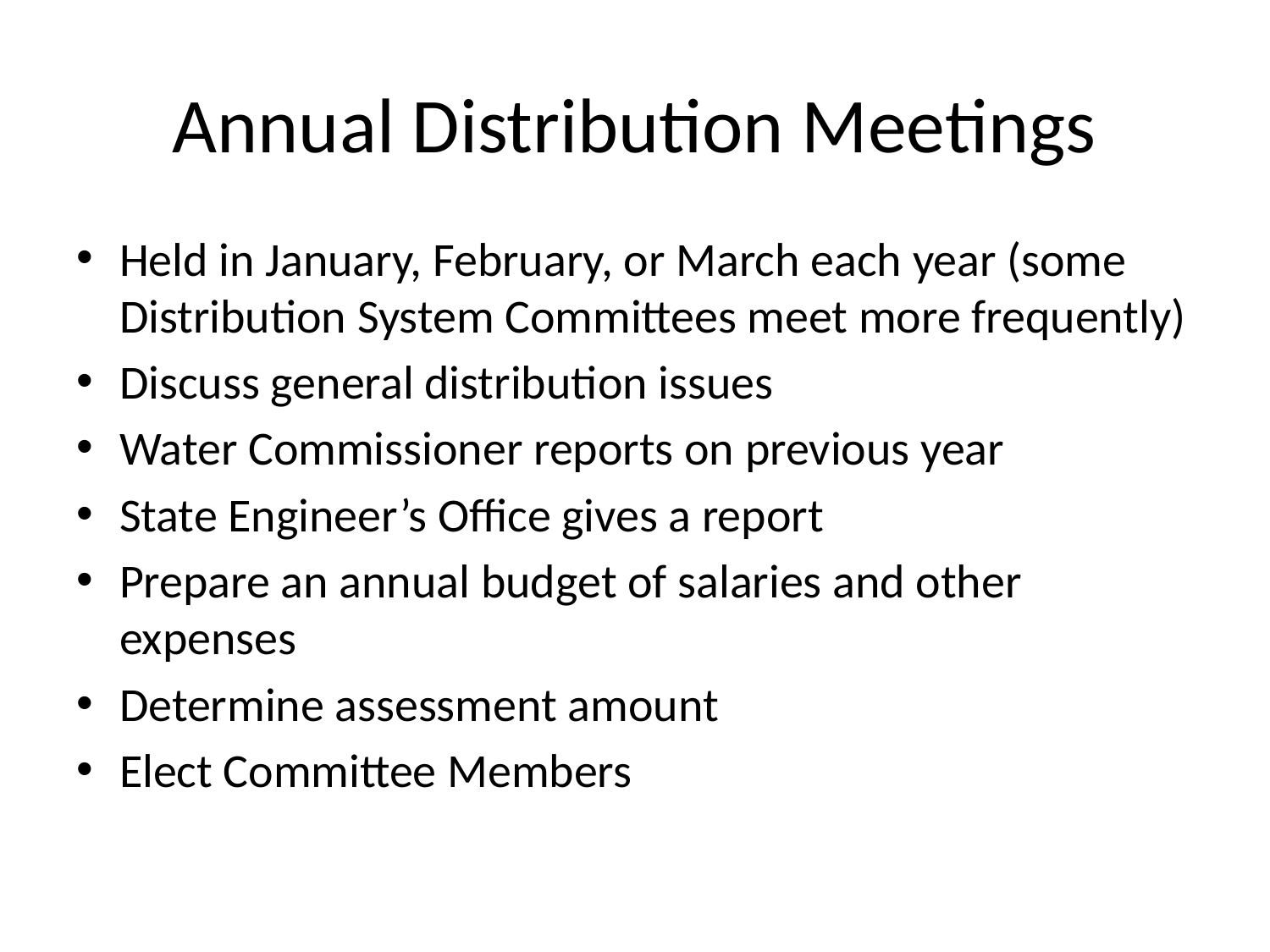

# Annual Distribution Meetings
Held in January, February, or March each year (some Distribution System Committees meet more frequently)
Discuss general distribution issues
Water Commissioner reports on previous year
State Engineer’s Office gives a report
Prepare an annual budget of salaries and other expenses
Determine assessment amount
Elect Committee Members